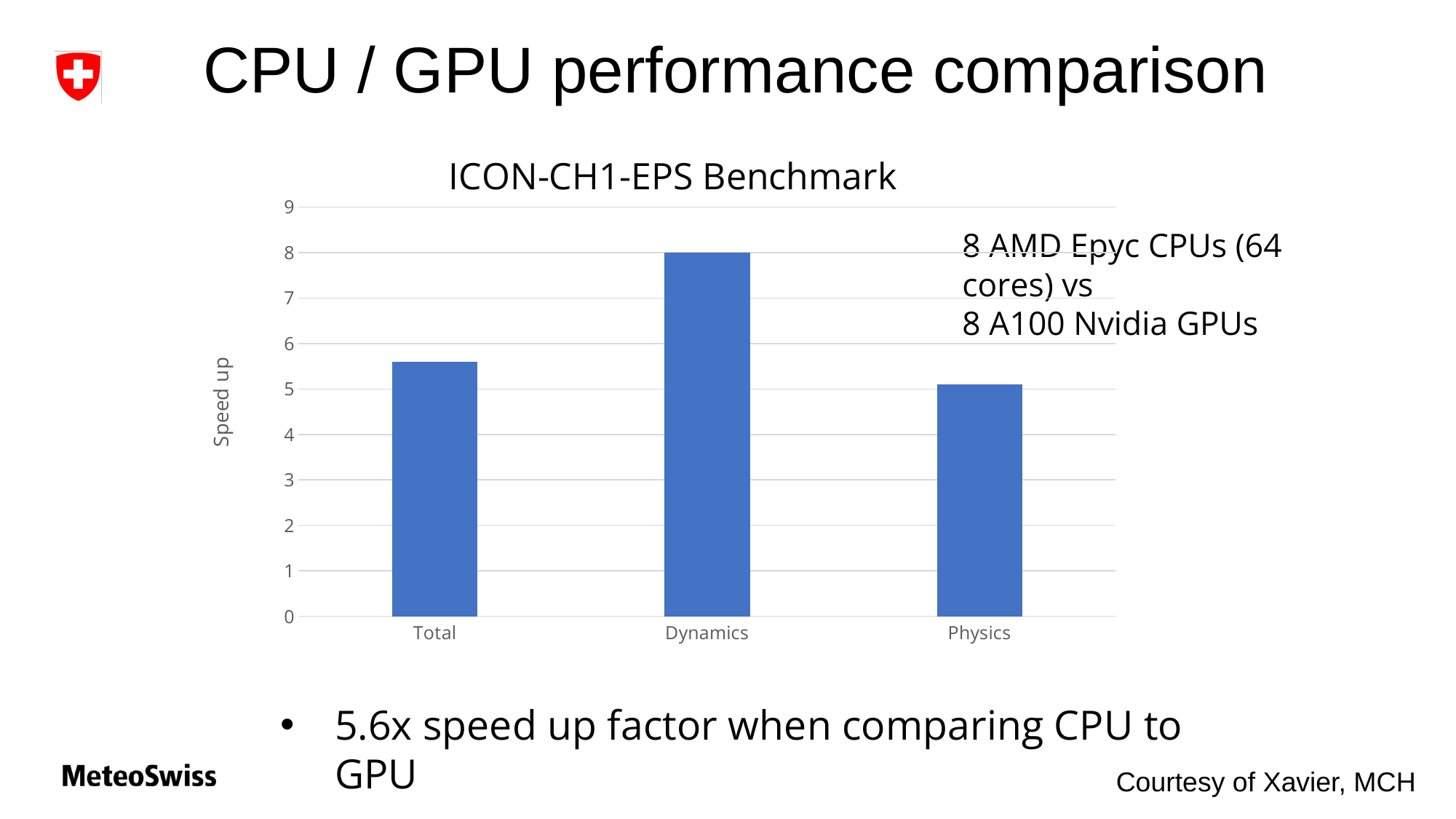

# CPU / GPU performance comparison
ICON-CH1-EPS Benchmark

### Chart

| Category | Series 1 |
|---|---|
| Total | 5.6 |
| Dynamics | 8.0 |
| Physics | 5.1 |
8 AMD Epyc CPUs (64 cores) vs
8 A100 Nvidia GPUs
5.6x speed up factor when comparing CPU to GPU
Courtesy of Xavier, MCH